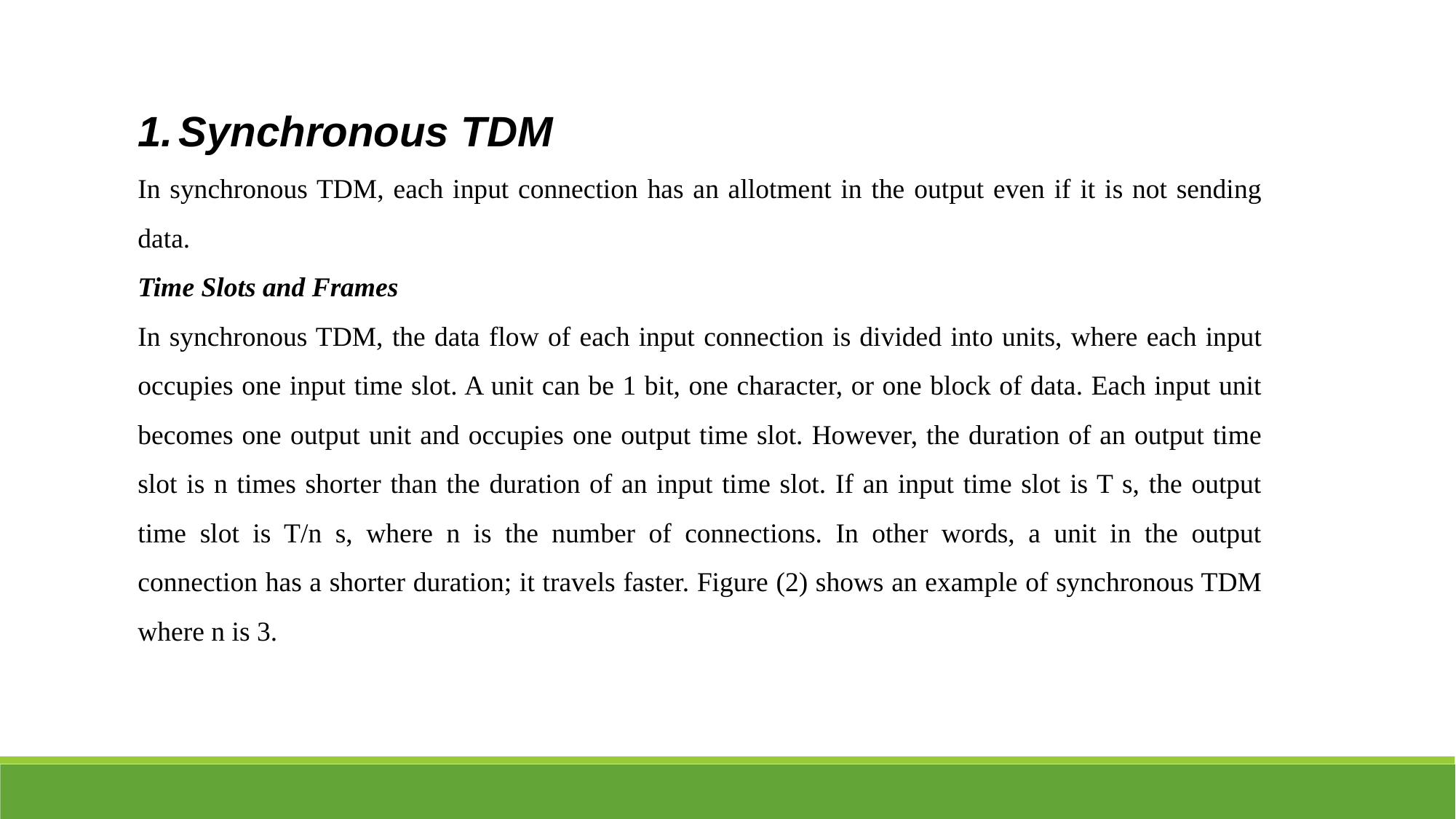

Synchronous TDM
In synchronous TDM, each input connection has an allotment in the output even if it is not sending data.
Time Slots and Frames
In synchronous TDM, the data flow of each input connection is divided into units, where each input occupies one input time slot. A unit can be 1 bit, one character, or one block of data. Each input unit becomes one output unit and occupies one output time slot. However, the duration of an output time slot is n times shorter than the duration of an input time slot. If an input time slot is T s, the output time slot is T/n s, where n is the number of connections. In other words, a unit in the output connection has a shorter duration; it travels faster. Figure (2) shows an example of synchronous TDM where n is 3.